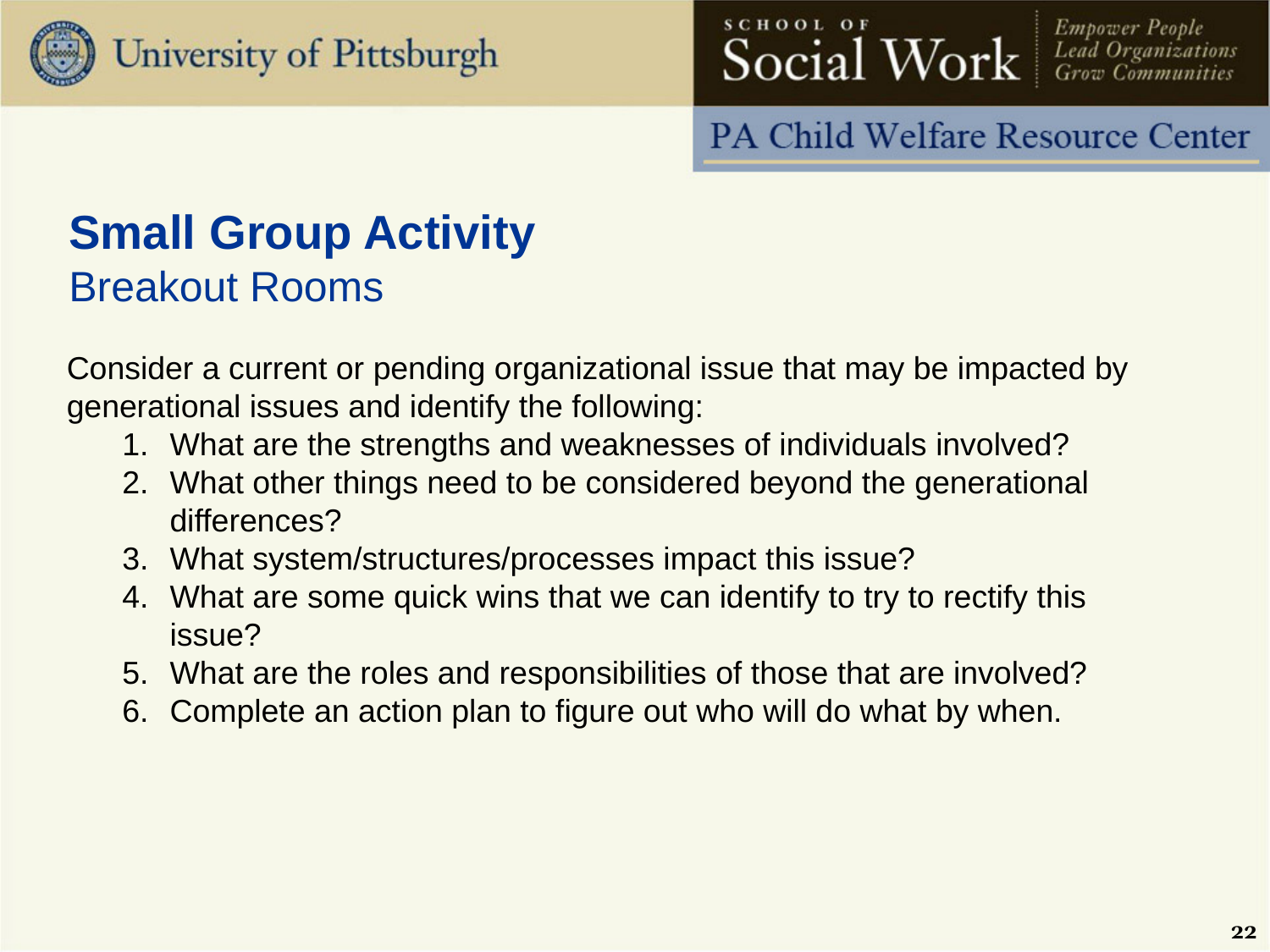

# Small Group Activity Breakout Rooms
Consider a current or pending organizational issue that may be impacted by generational issues and identify the following:
What are the strengths and weaknesses of individuals involved?
What other things need to be considered beyond the generational differences?
What system/structures/processes impact this issue?
What are some quick wins that we can identify to try to rectify this issue?
What are the roles and responsibilities of those that are involved?
Complete an action plan to figure out who will do what by when.

22